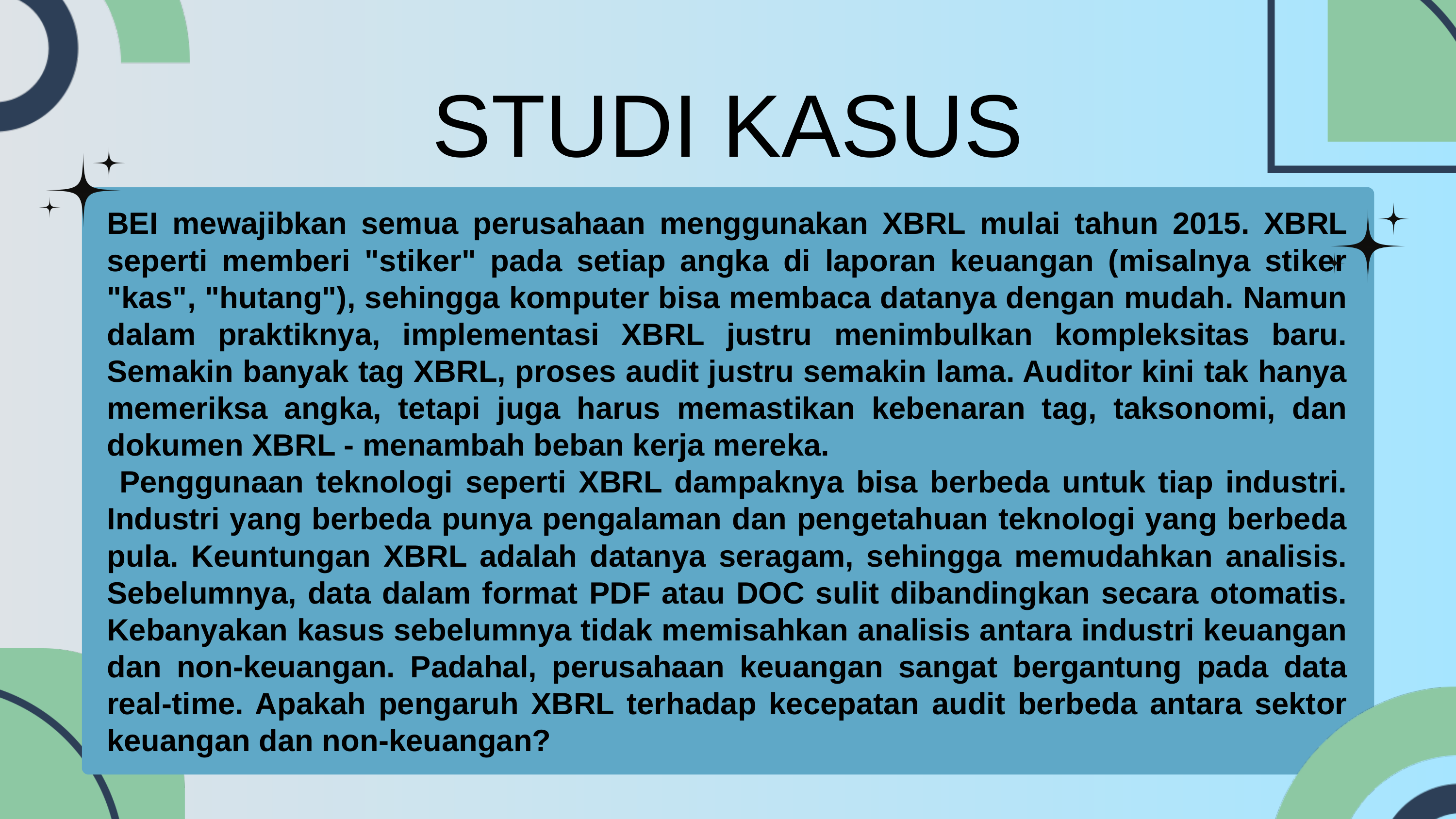

STUDI KASUS

BEI mewajibkan semua perusahaan menggunakan XBRL mulai tahun 2015. XBRL seperti memberi "stiker" pada setiap angka di laporan keuangan (misalnya stiker "kas", "hutang"), sehingga komputer bisa membaca datanya dengan mudah. Namun dalam praktiknya, implementasi XBRL justru menimbulkan kompleksitas baru. Semakin banyak tag XBRL, proses audit justru semakin lama. Auditor kini tak hanya memeriksa angka, tetapi juga harus memastikan kebenaran tag, taksonomi, dan dokumen XBRL - menambah beban kerja mereka.
 Penggunaan teknologi seperti XBRL dampaknya bisa berbeda untuk tiap industri. Industri yang berbeda punya pengalaman dan pengetahuan teknologi yang berbeda pula. Keuntungan XBRL adalah datanya seragam, sehingga memudahkan analisis. Sebelumnya, data dalam format PDF atau DOC sulit dibandingkan secara otomatis. Kebanyakan kasus sebelumnya tidak memisahkan analisis antara industri keuangan dan non-keuangan. Padahal, perusahaan keuangan sangat bergantung pada data real-time. Apakah pengaruh XBRL terhadap kecepatan audit berbeda antara sektor keuangan dan non-keuangan?